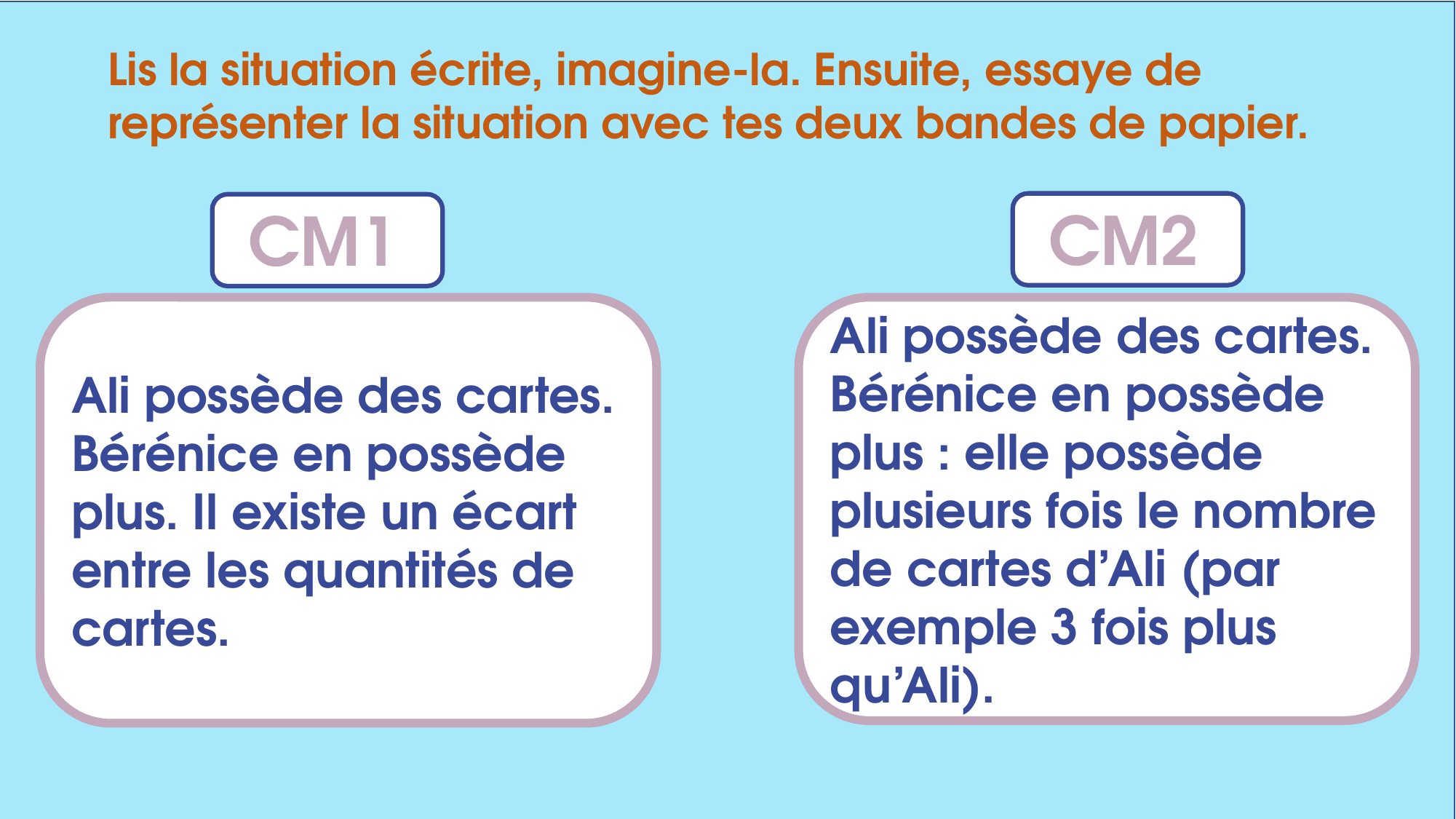

Lis la situation écrite, imagine-la. Ensuite, essaye de représenter la situation avec tes deux bandes de papier.
CM2

CM1

Ali possède des cartes.
Bérénice en possède plus. Il existe un écart
entre les quantités de cartes.
Ali possède des cartes.
Bérénice en possède plus : elle possède plusieurs fois le nombre de cartes d’Ali (par exemple 3 fois plus qu’Ali).
www.maitresseherisson.com